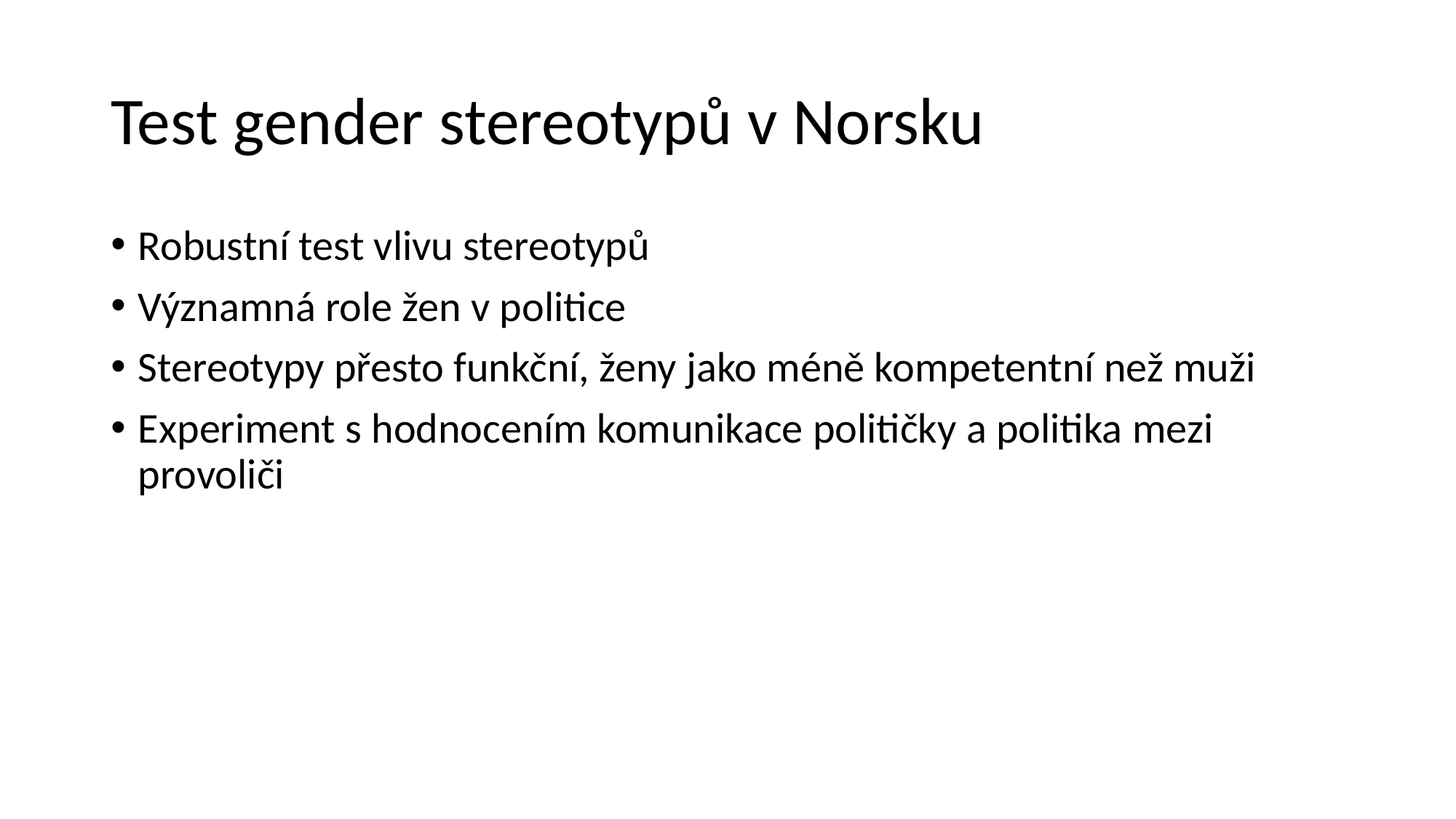

# Test gender stereotypů v Norsku
Robustní test vlivu stereotypů
Významná role žen v politice
Stereotypy přesto funkční, ženy jako méně kompetentní než muži
Experiment s hodnocením komunikace političky a politika mezi provoliči